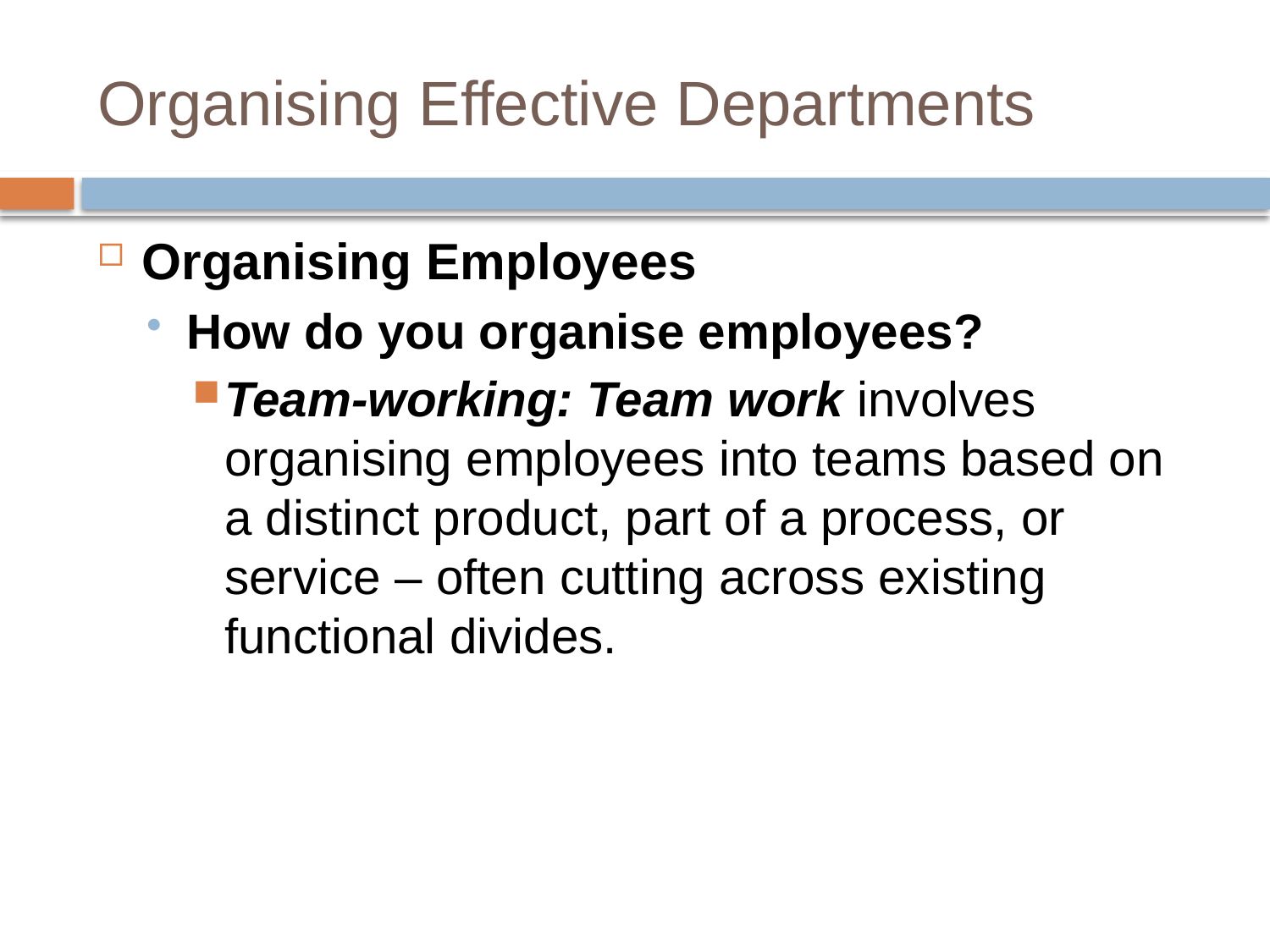

# Organising Effective Departments
Organising Employees
How do you organise employees?
Team-working: Team work involves organising employees into teams based on a distinct product, part of a process, or service – often cutting across existing functional divides.